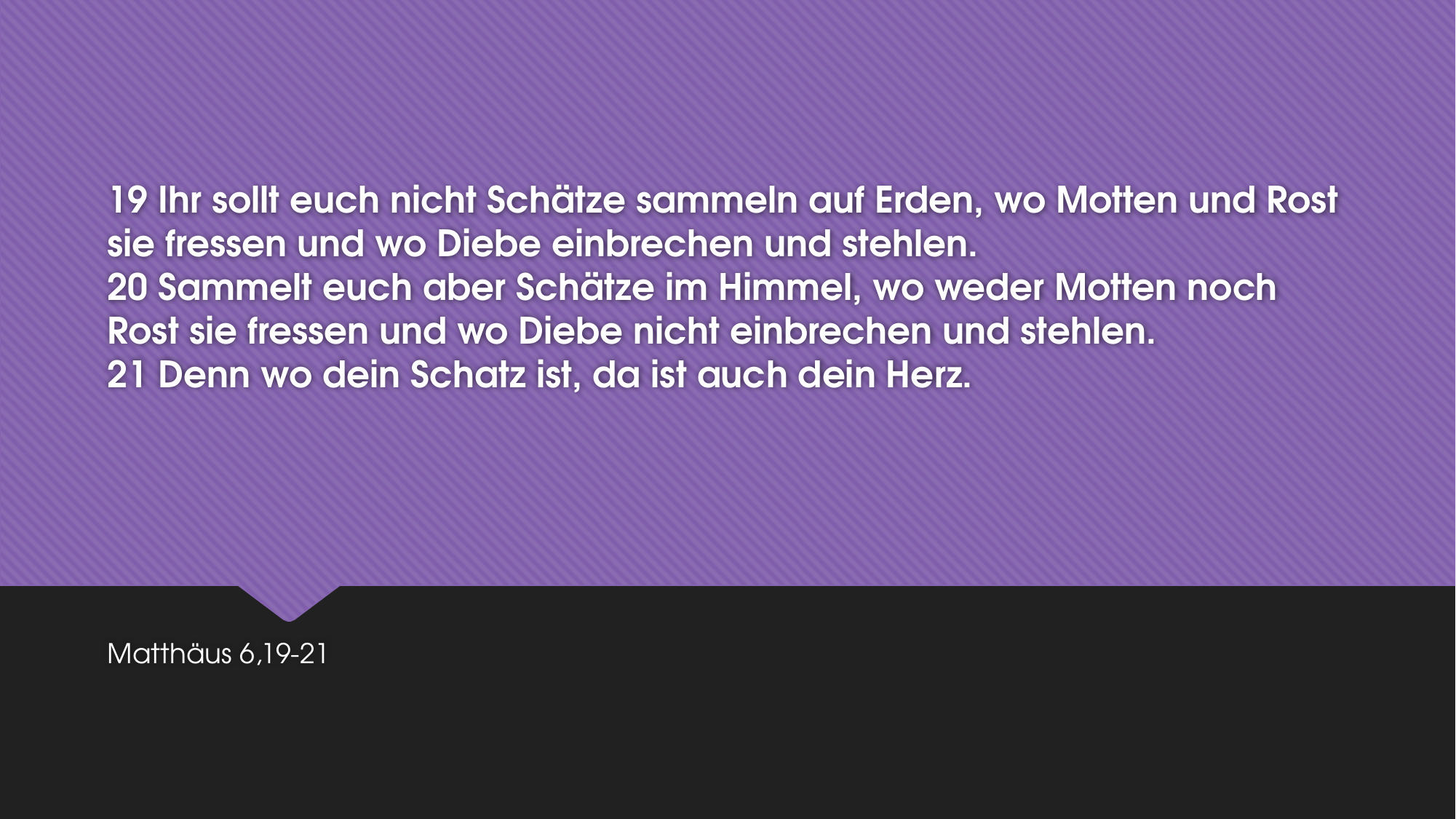

# 19 Ihr sollt euch nicht Schätze sammeln auf Erden, wo Motten und Rost sie fressen und wo Diebe einbrechen und stehlen. 20 Sammelt euch aber Schätze im Himmel, wo weder Motten noch Rost sie fressen und wo Diebe nicht einbrechen und stehlen. 21 Denn wo dein Schatz ist, da ist auch dein Herz.
Matthäus 6,19-21